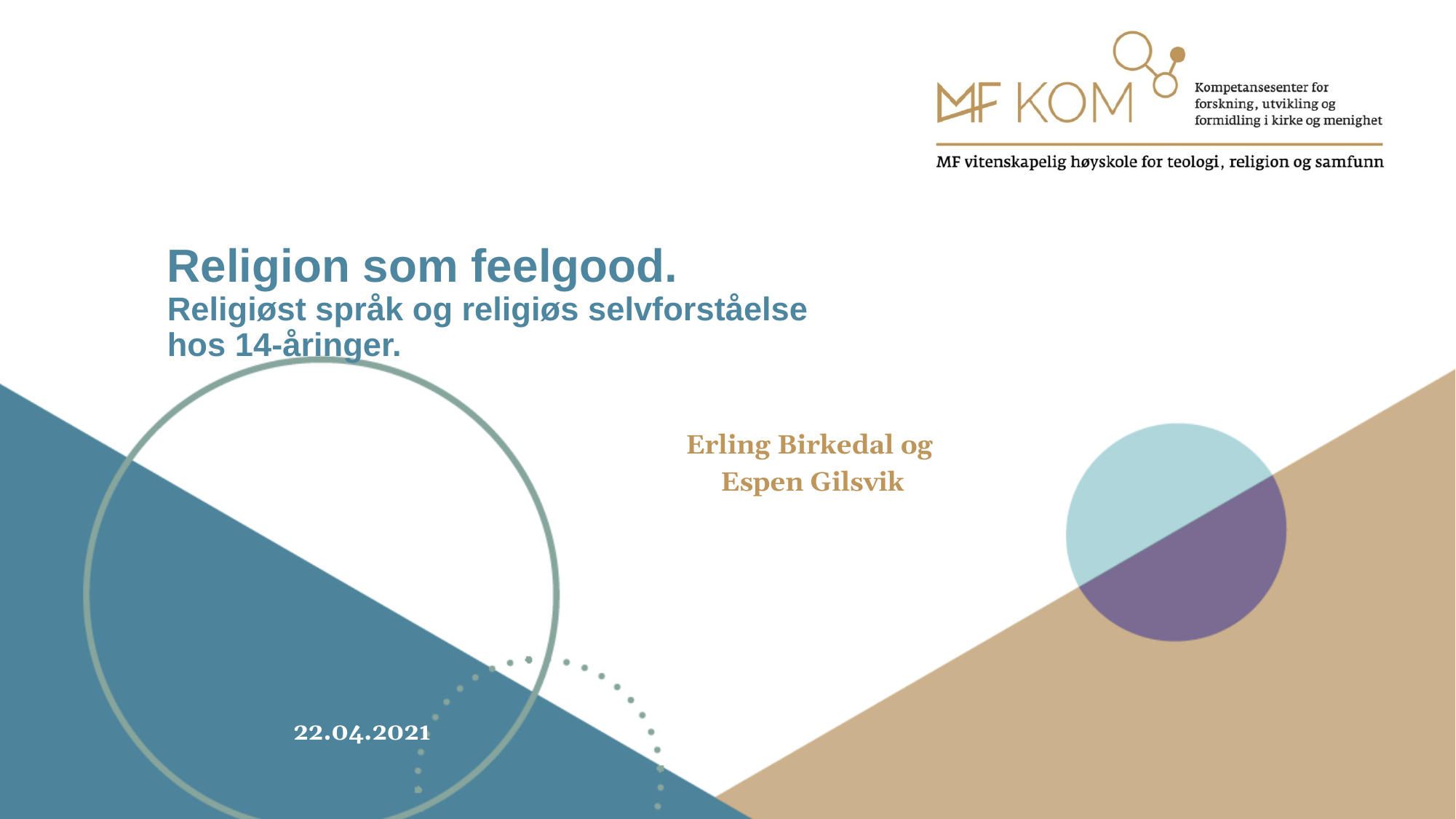

# Religion som feelgood. Religiøst språk og religiøs selvforståelse hos 14-åringer.
Erling Birkedal og
 Espen Gilsvik

22.04.2021